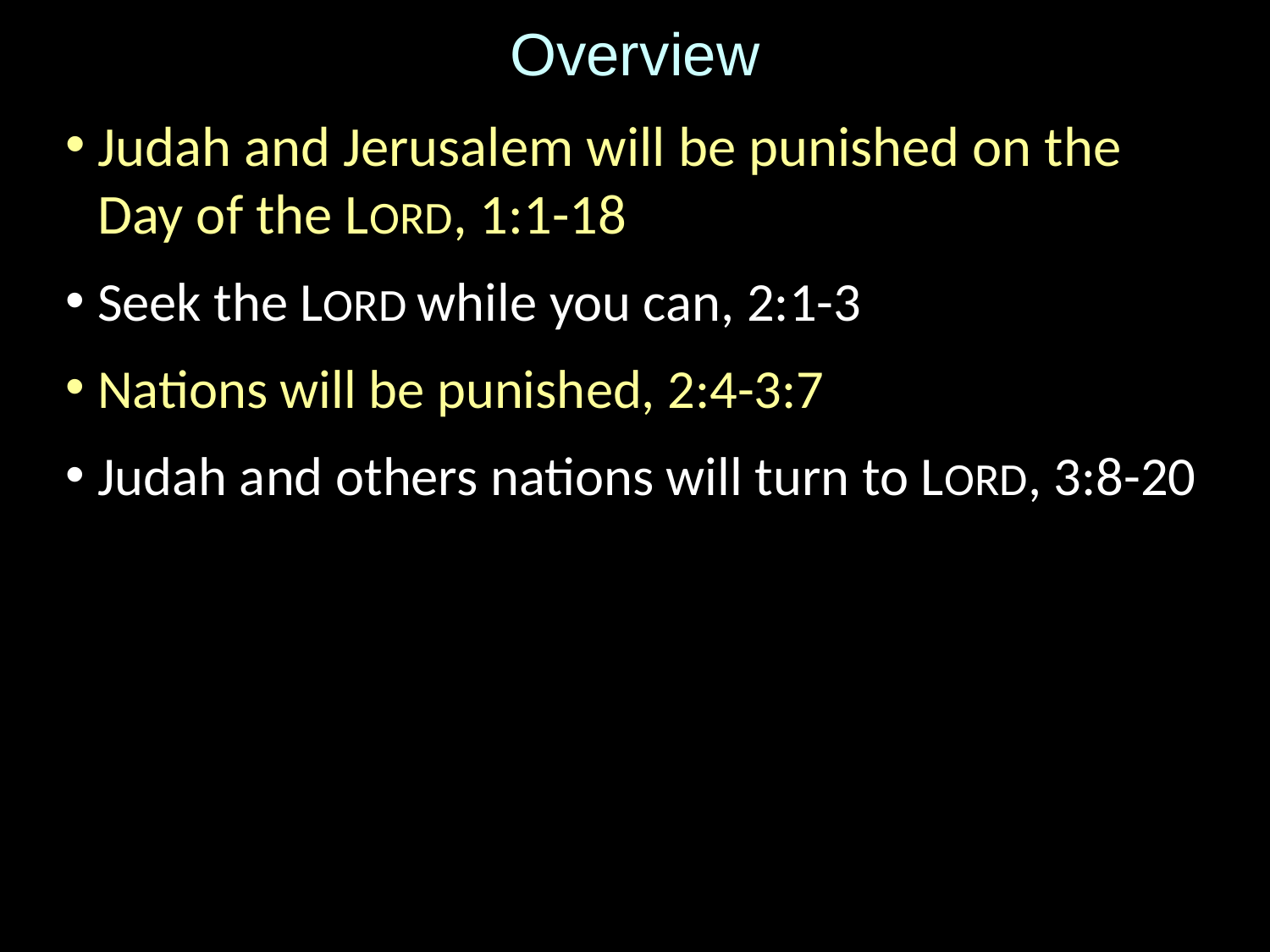

# Overview
Judah and Jerusalem will be punished on the Day of the LORD, 1:1-18
Seek the LORD while you can, 2:1-3
Nations will be punished, 2:4-3:7
Judah and others nations will turn to LORD, 3:8-20